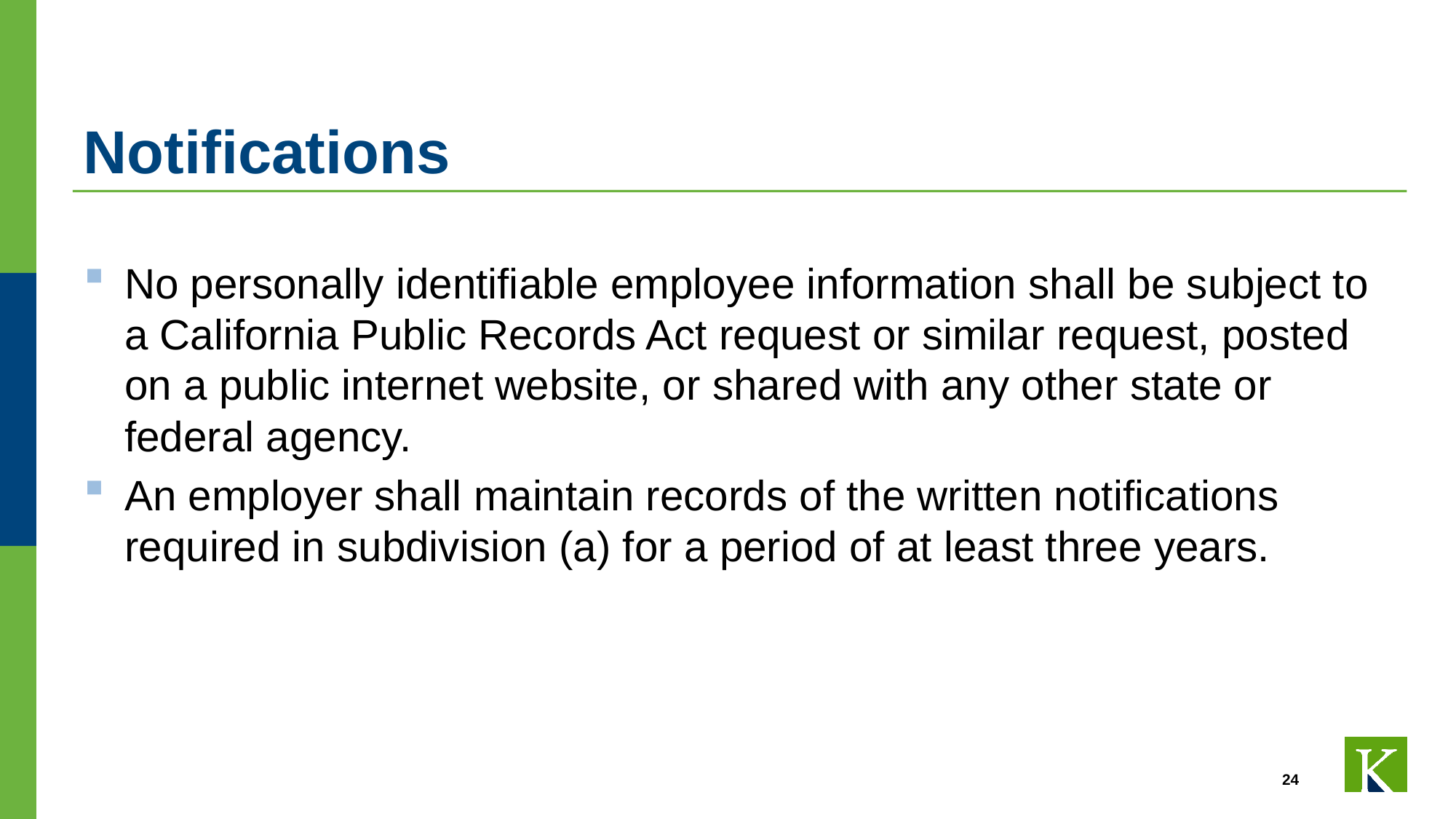

# Notifications
No personally identifiable employee information shall be subject to a California Public Records Act request or similar request, posted on a public internet website, or shared with any other state or federal agency.
An employer shall maintain records of the written notifications required in subdivision (a) for a period of at least three years.

24